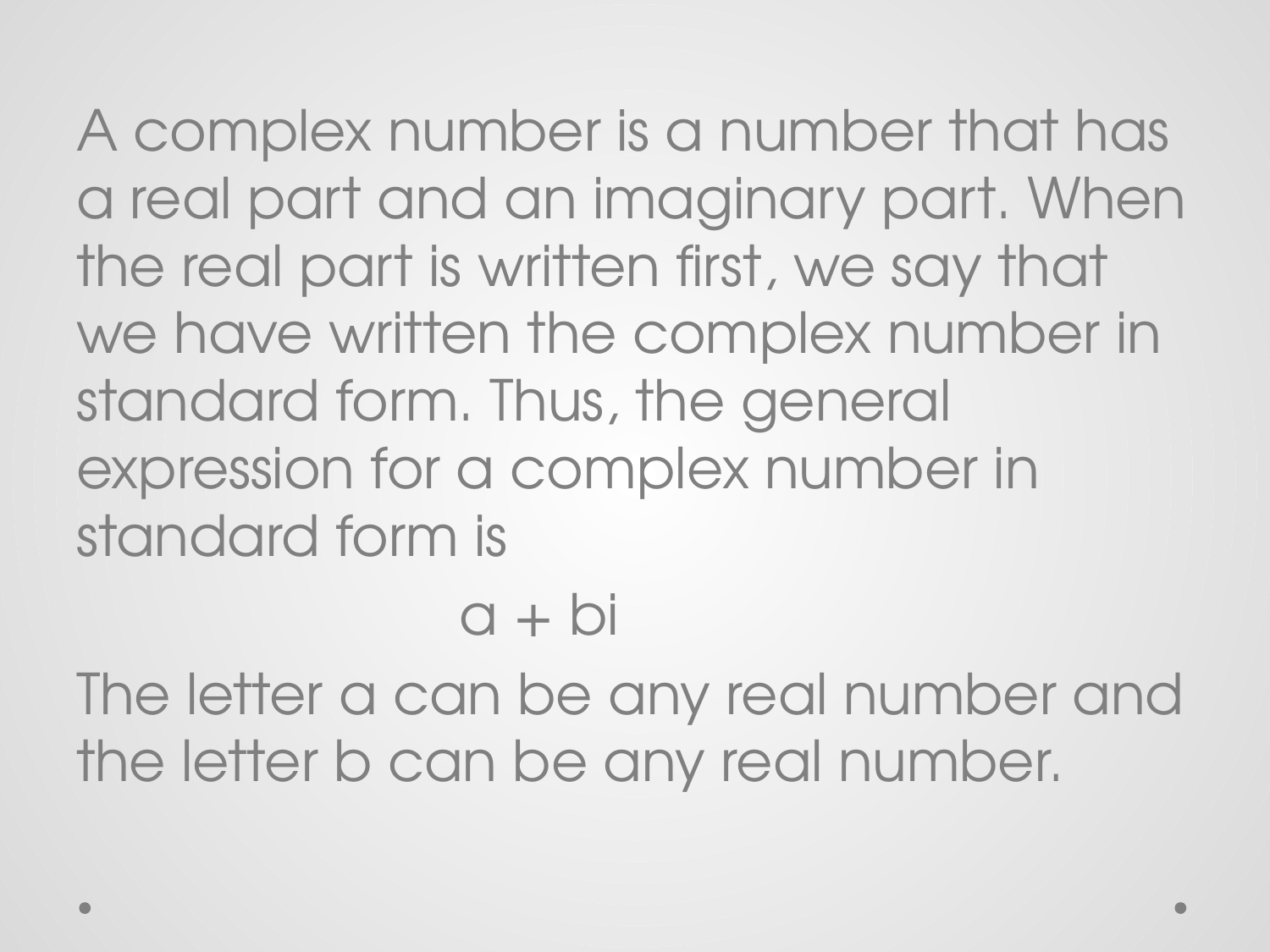

A complex number is a number that has a real part and an imaginary part. When the real part is written first, we say that we have written the complex number in standard form. Thus, the general expression for a complex number in standard form is
			     a + bi
The letter a can be any real number and the letter b can be any real number.